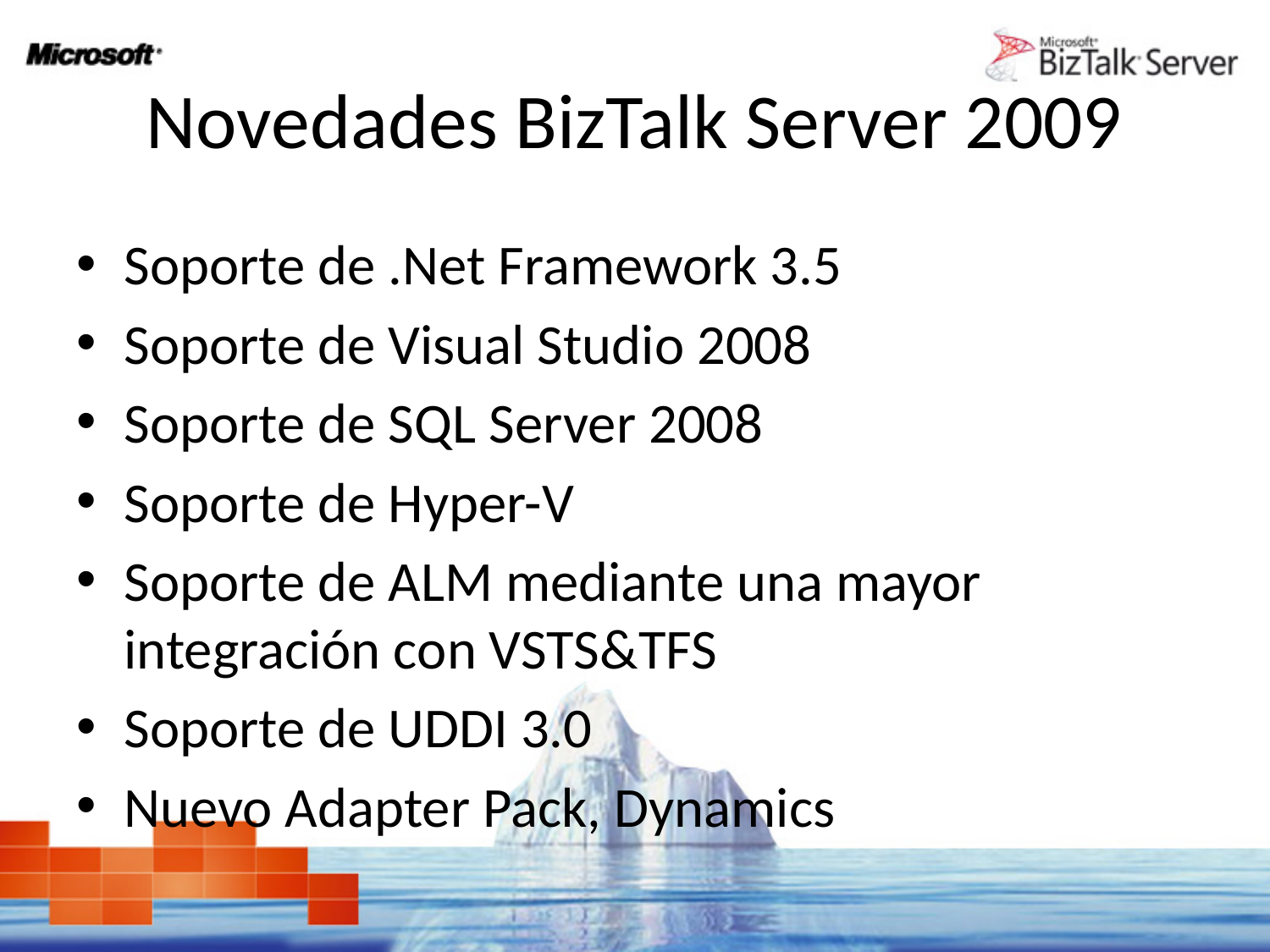

# Novedades BizTalk Server 2009
Soporte de .Net Framework 3.5
Soporte de Visual Studio 2008
Soporte de SQL Server 2008
Soporte de Hyper-V
Soporte de ALM mediante una mayor integración con VSTS&TFS
Soporte de UDDI 3.0
Nuevo Adapter Pack, Dynamics